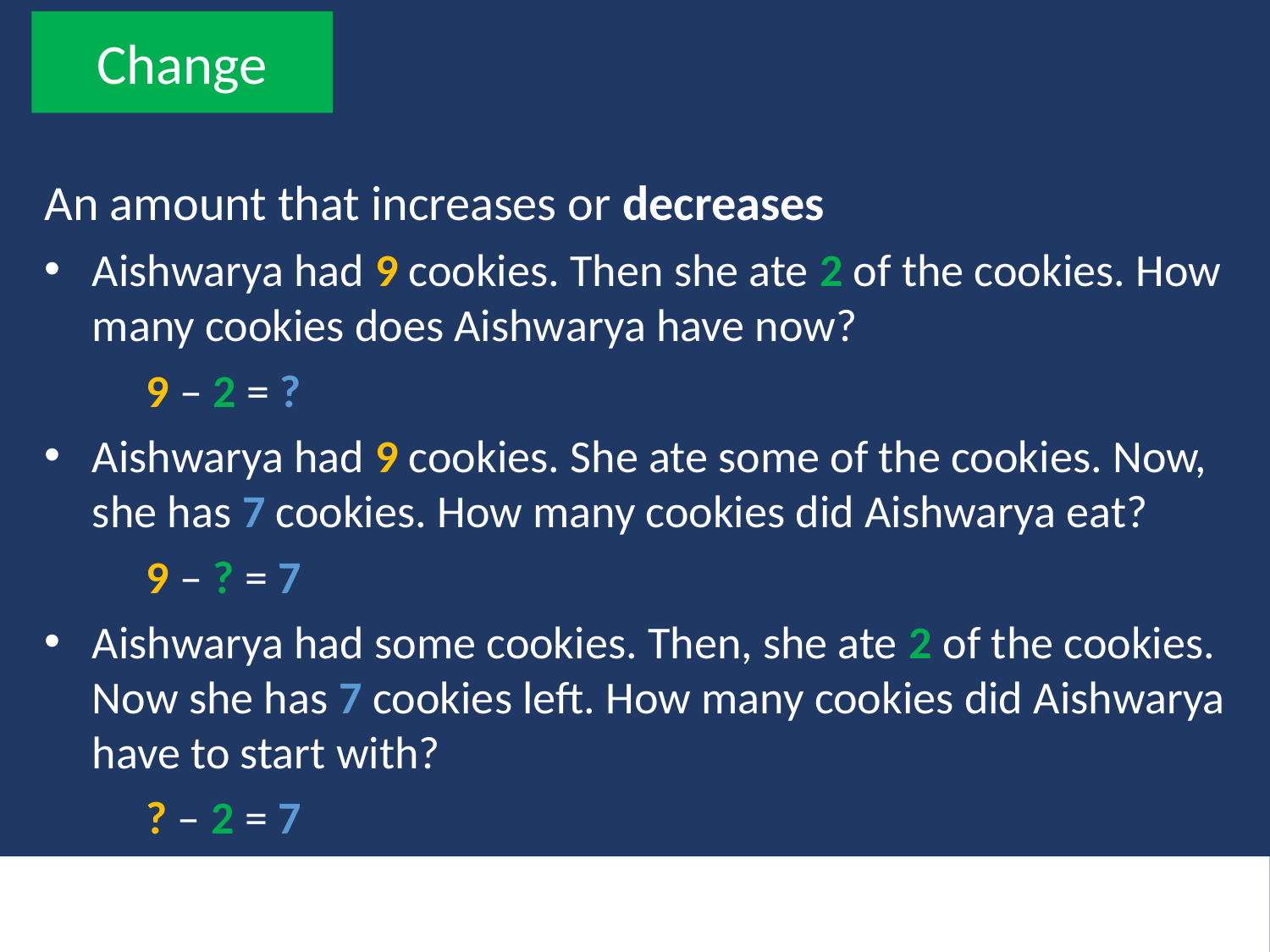

Change
An amount that increases or decreases
Aishwarya had 9 cookies. Then she ate 2 of the cookies. How many cookies does Aishwarya have now?
9 – 2 = ?
Aishwarya had 9 cookies. She ate some of the cookies. Now, she has 7 cookies. How many cookies did Aishwarya eat?
9 – ? = 7
Aishwarya had some cookies. Then, she ate 2 of the cookies. Now she has 7 cookies left. How many cookies did Aishwarya have to start with?
? – 2 = 7